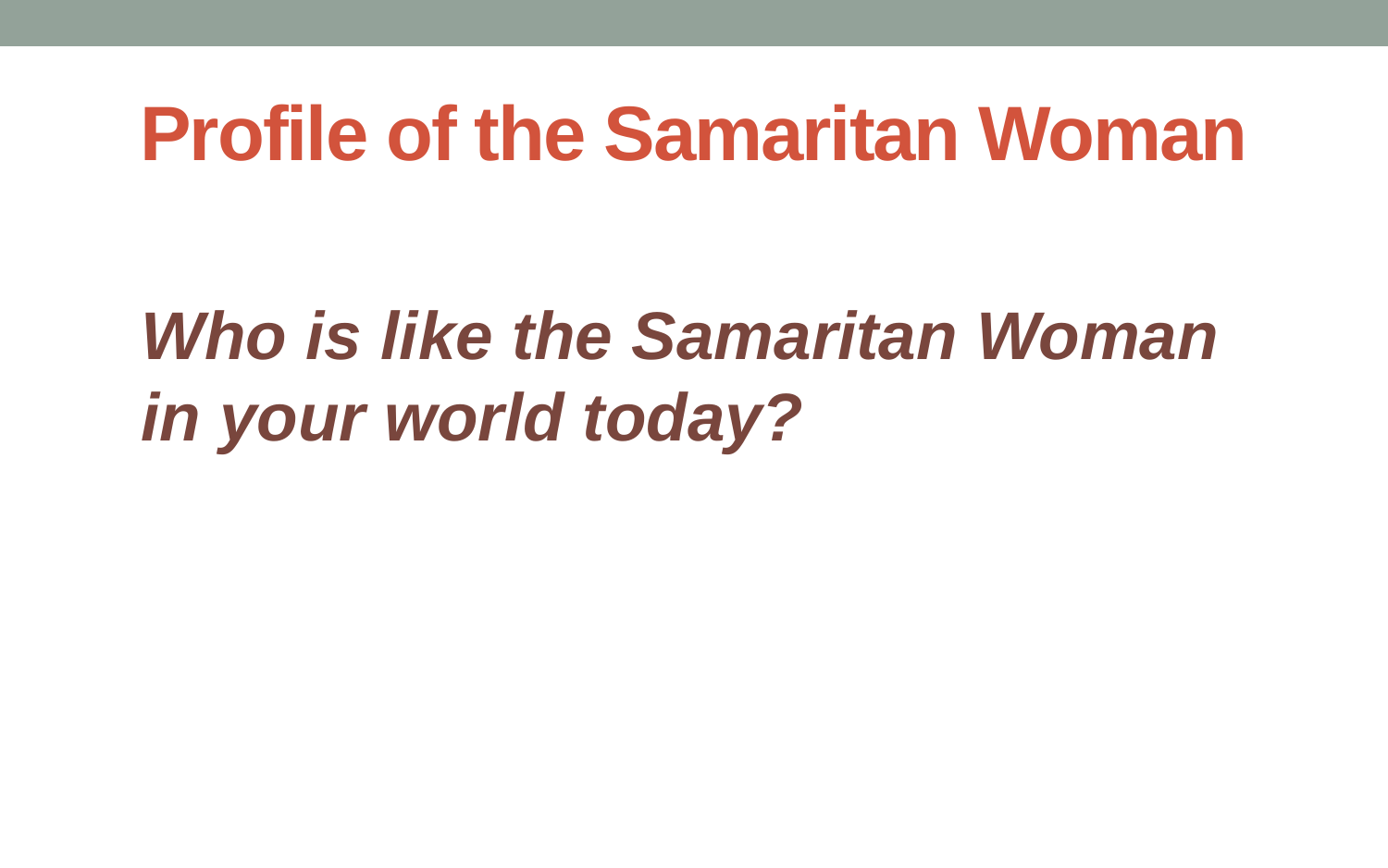

# Profile of the Samaritan Woman

Who is like the Samaritan Woman in your world today?